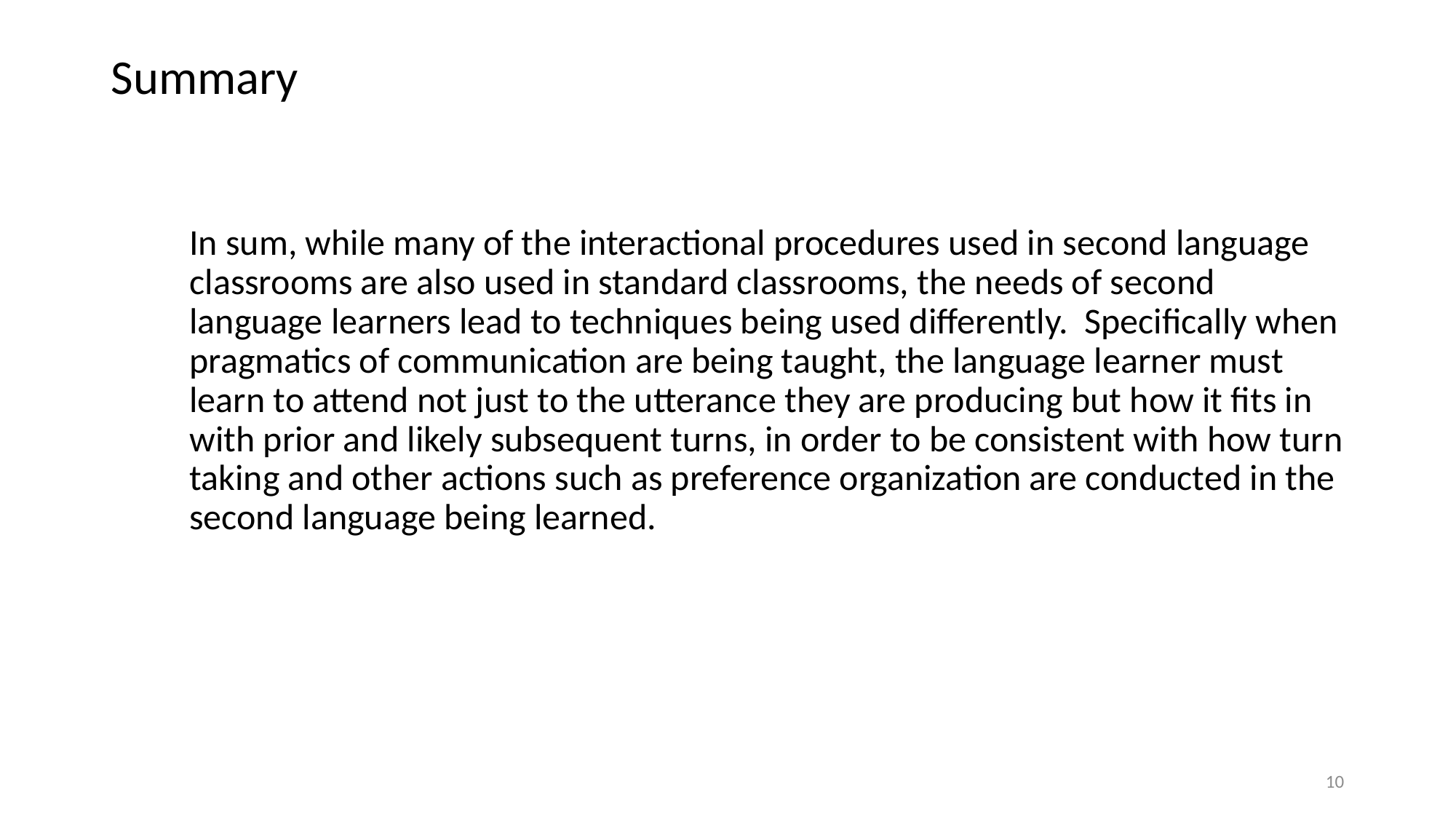

# Summary
In sum, while many of the interactional procedures used in second language classrooms are also used in standard classrooms, the needs of second language learners lead to techniques being used differently.  Specifically when pragmatics of communication are being taught, the language learner must learn to attend not just to the utterance they are producing but how it fits in with prior and likely subsequent turns, in order to be consistent with how turn taking and other actions such as preference organization are conducted in the second language being learned.

10